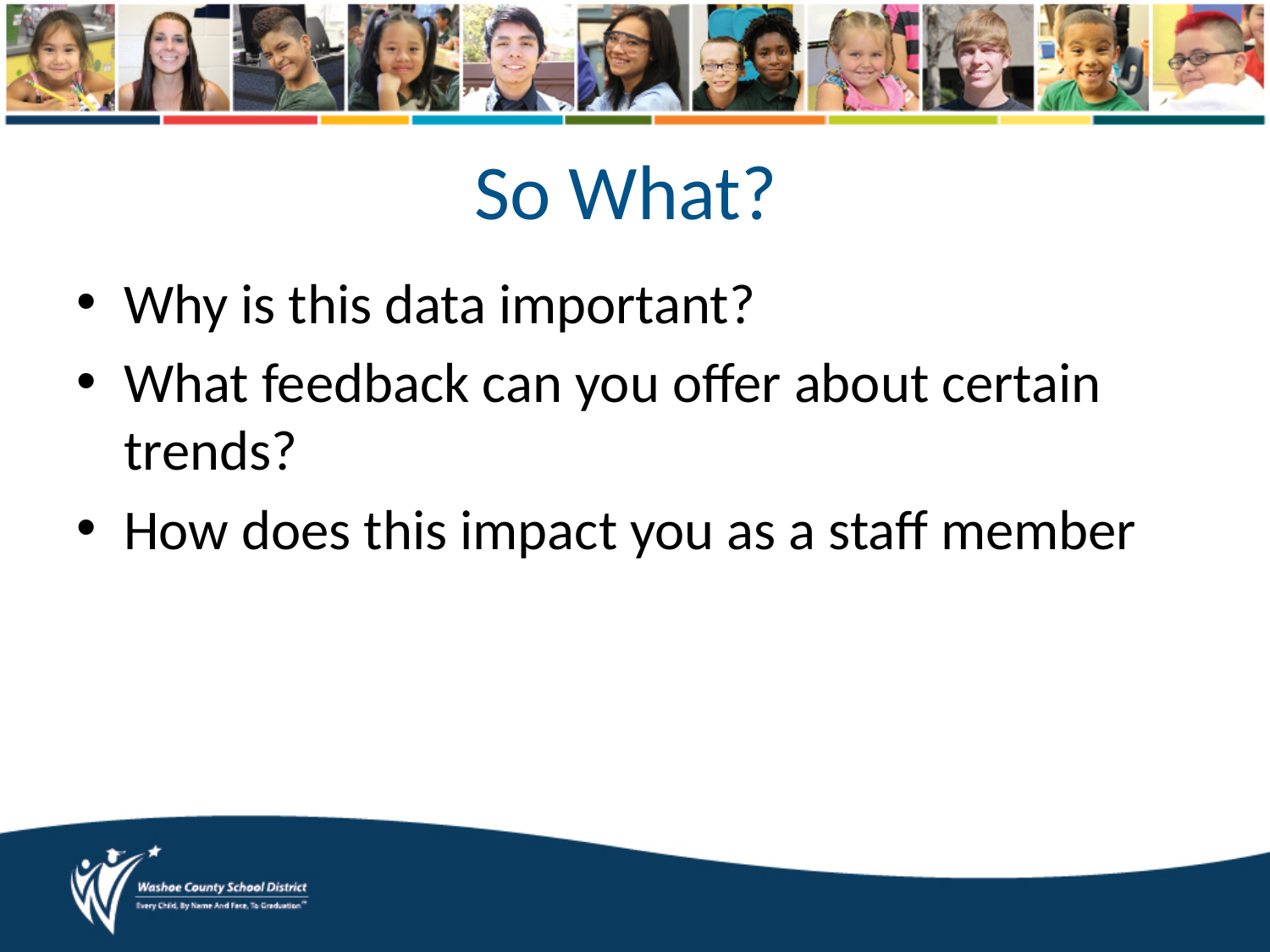

# So What?
Why is this data important?
What feedback can you offer about certain trends?
How does this impact you as a staff member